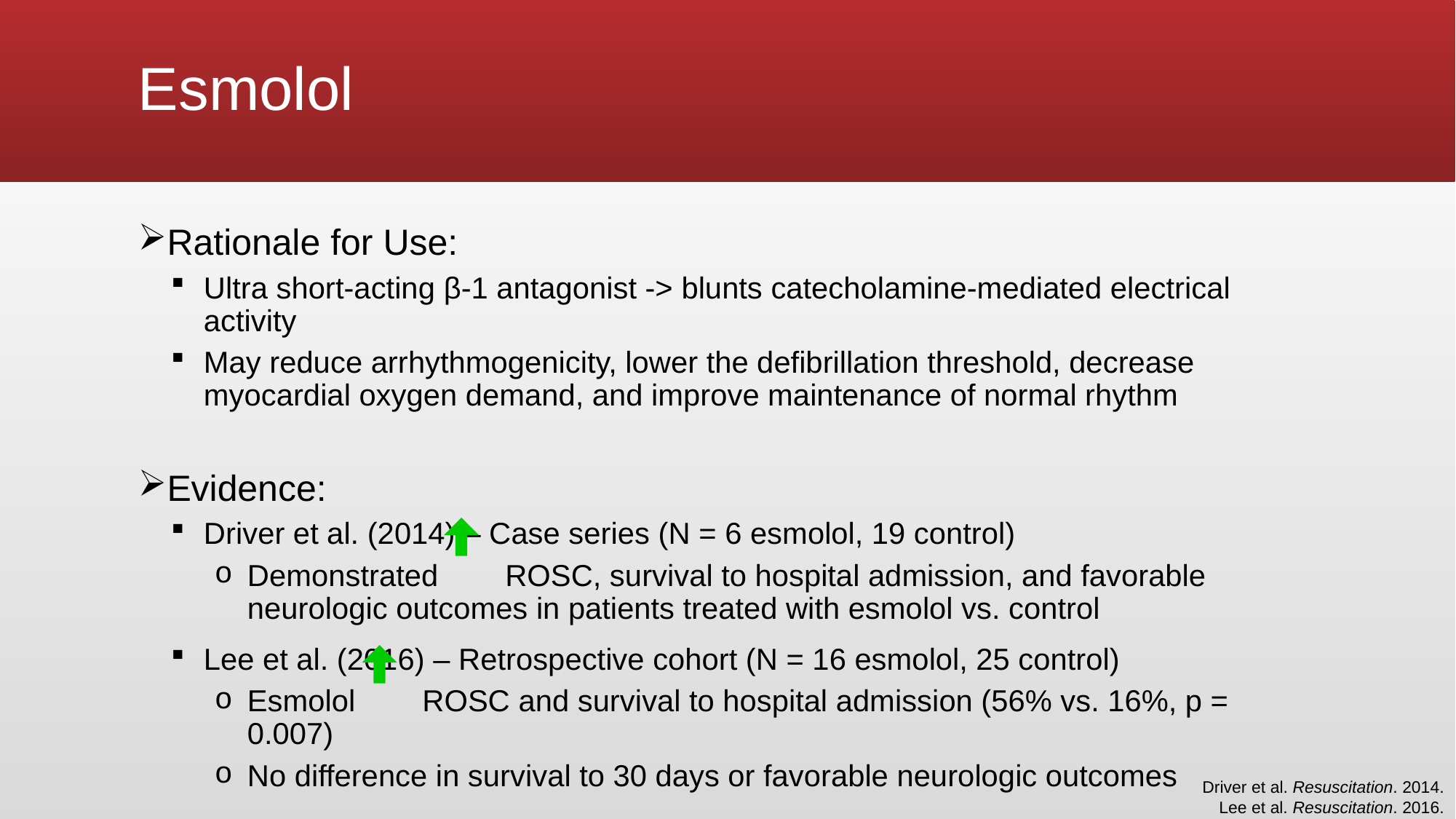

# Esmolol
Rationale for Use:
Ultra short-acting β-1 antagonist -> blunts catecholamine-mediated electrical activity
May reduce arrhythmogenicity, lower the defibrillation threshold, decrease myocardial oxygen demand, and improve maintenance of normal rhythm

Evidence:
Driver et al. (2014) – Case series (N = 6 esmolol, 19 control)
Demonstrated        ROSC, survival to hospital admission, and favorable neurologic outcomes in patients treated with esmolol vs. control
Lee et al. (2016) – Retrospective cohort (N = 16 esmolol, 25 control)
Esmolol        ROSC and survival to hospital admission (56% vs. 16%, p = 0.007)
No difference in survival to 30 days or favorable neurologic outcomes

Driver et al. Resuscitation. 2014.
Lee et al. Resuscitation. 2016.